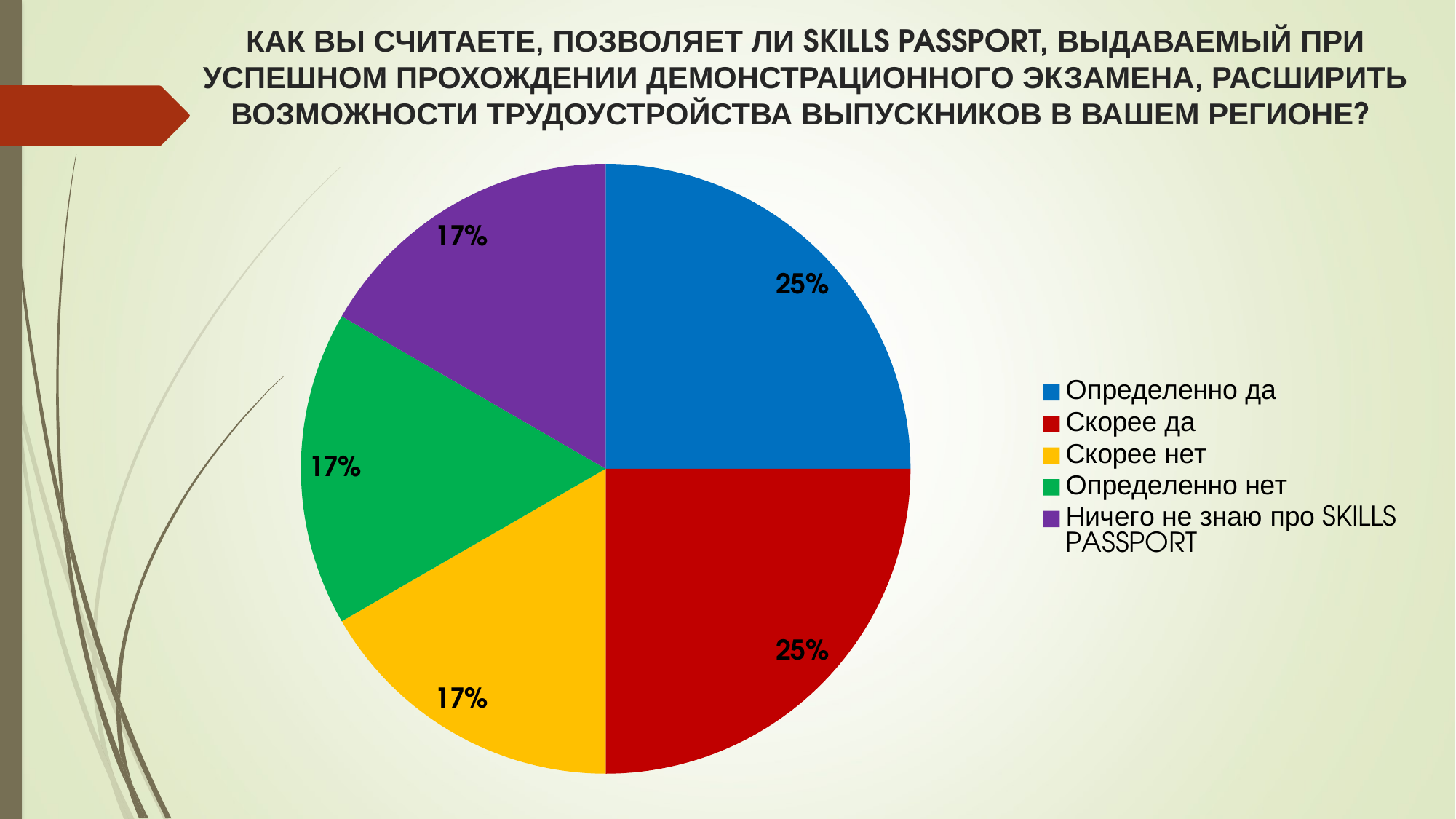

# КАК ВЫ СЧИТАЕТЕ, ПОЗВОЛЯЕТ ЛИ SKILLS PASSPORT, ВЫДАВАЕМЫЙ ПРИ УСПЕШНОМ ПРОХОЖДЕНИИ ДЕМОНСТРАЦИОННОГО ЭКЗАМЕНА, РАСШИРИТЬ ВОЗМОЖНОСТИ ТРУДОУСТРОЙСТВА ВЫПУСКНИКОВ В ВАШЕМ РЕГИОНЕ?

### Chart

| Category | Ряд |
|---|---|
| Определенно да | 3.0 |
| Скорее да | 3.0 |
| Скорее нет | 2.0 |
| Определенно нет | 2.0 |
| Ничего не знаю про SKILLS PASSPORT | 2.0 |